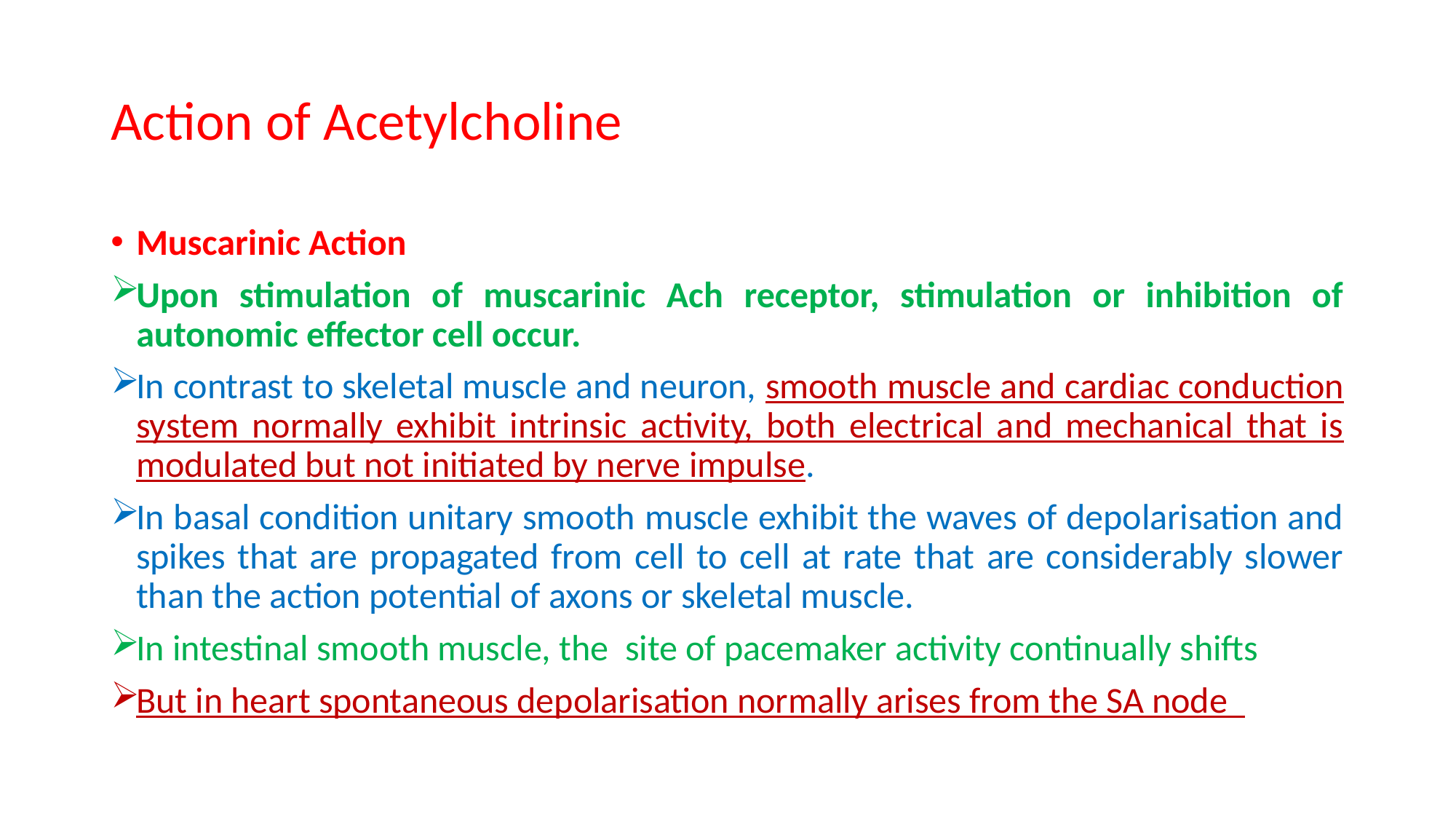

# Action of Acetylcholine
Muscarinic Action
Upon stimulation of muscarinic Ach receptor, stimulation or inhibition of autonomic effector cell occur.
In contrast to skeletal muscle and neuron, smooth muscle and cardiac conduction system normally exhibit intrinsic activity, both electrical and mechanical that is modulated but not initiated by nerve impulse.
In basal condition unitary smooth muscle exhibit the waves of depolarisation and spikes that are propagated from cell to cell at rate that are considerably slower than the action potential of axons or skeletal muscle.
In intestinal smooth muscle, the  site of pacemaker activity continually shifts
But in heart spontaneous depolarisation normally arises from the SA node